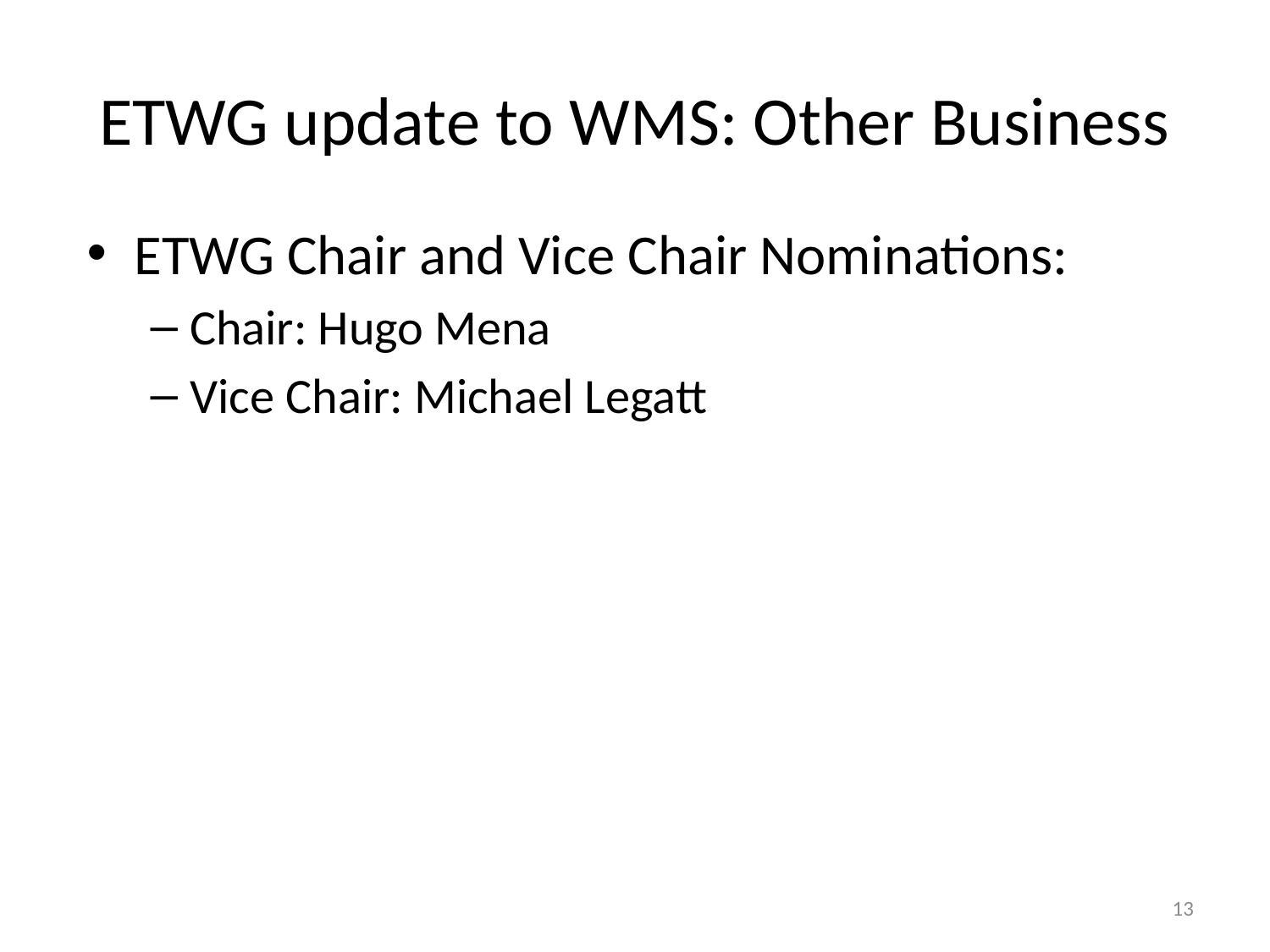

# ETWG update to WMS: Other Business
ETWG Chair and Vice Chair Nominations:
Chair: Hugo Mena
Vice Chair: Michael Legatt

13